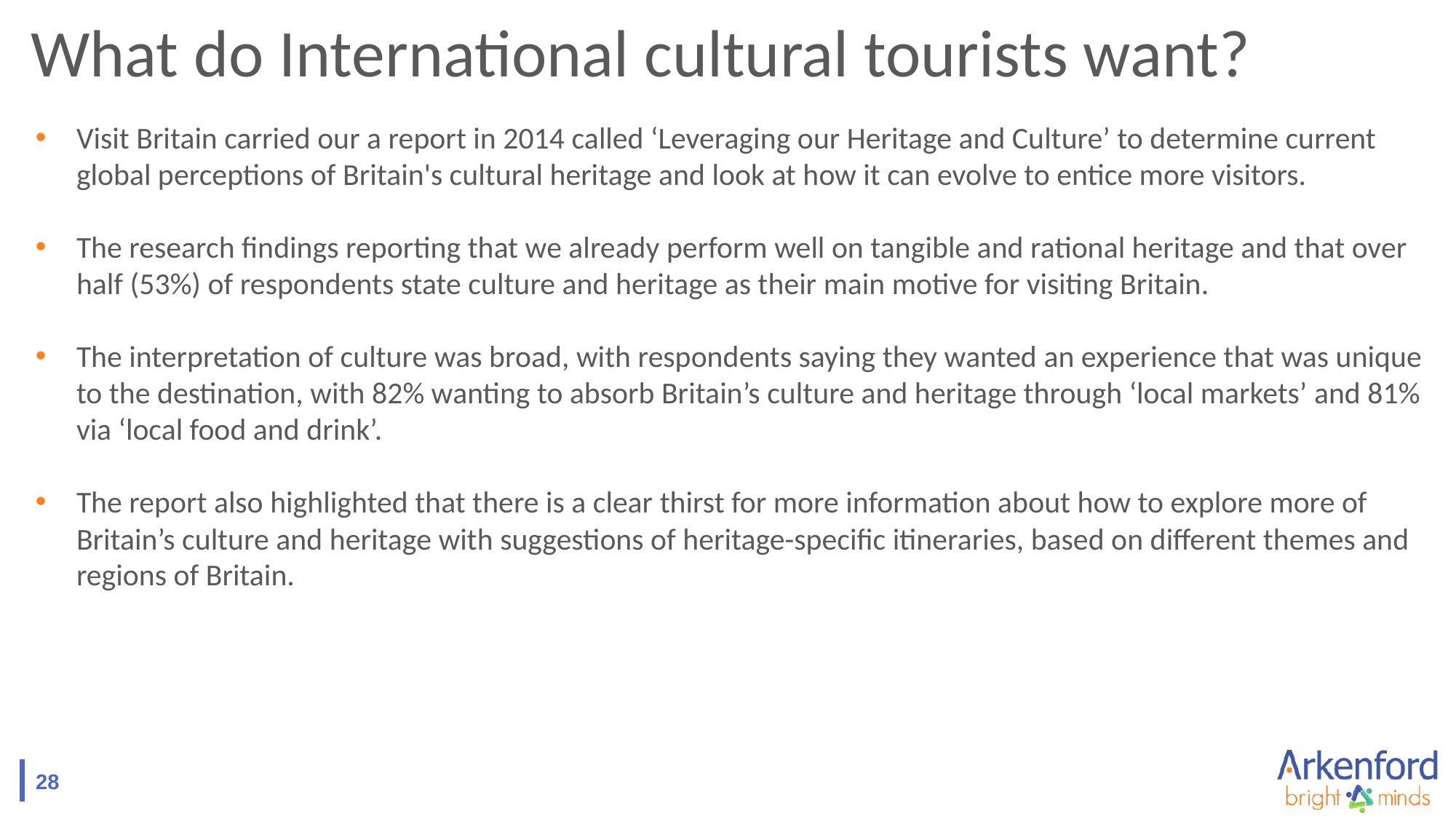

# What do International cultural tourists want?
Visit Britain carried our a report in 2014 called ‘Leveraging our Heritage and Culture’ to determine current global perceptions of Britain's cultural heritage and look at how it can evolve to entice more visitors.

The research findings reporting that we already perform well on tangible and rational heritage and that over half (53%) of respondents state culture and heritage as their main motive for visiting Britain.

The interpretation of culture was broad, with respondents saying they wanted an experience that was unique to the destination, with 82% wanting to absorb Britain’s culture and heritage through ‘local markets’ and 81% via ‘local food and drink’.

The report also highlighted that there is a clear thirst for more information about how to explore more of Britain’s culture and heritage with suggestions of heritage-specific itineraries, based on different themes and regions of Britain.

28